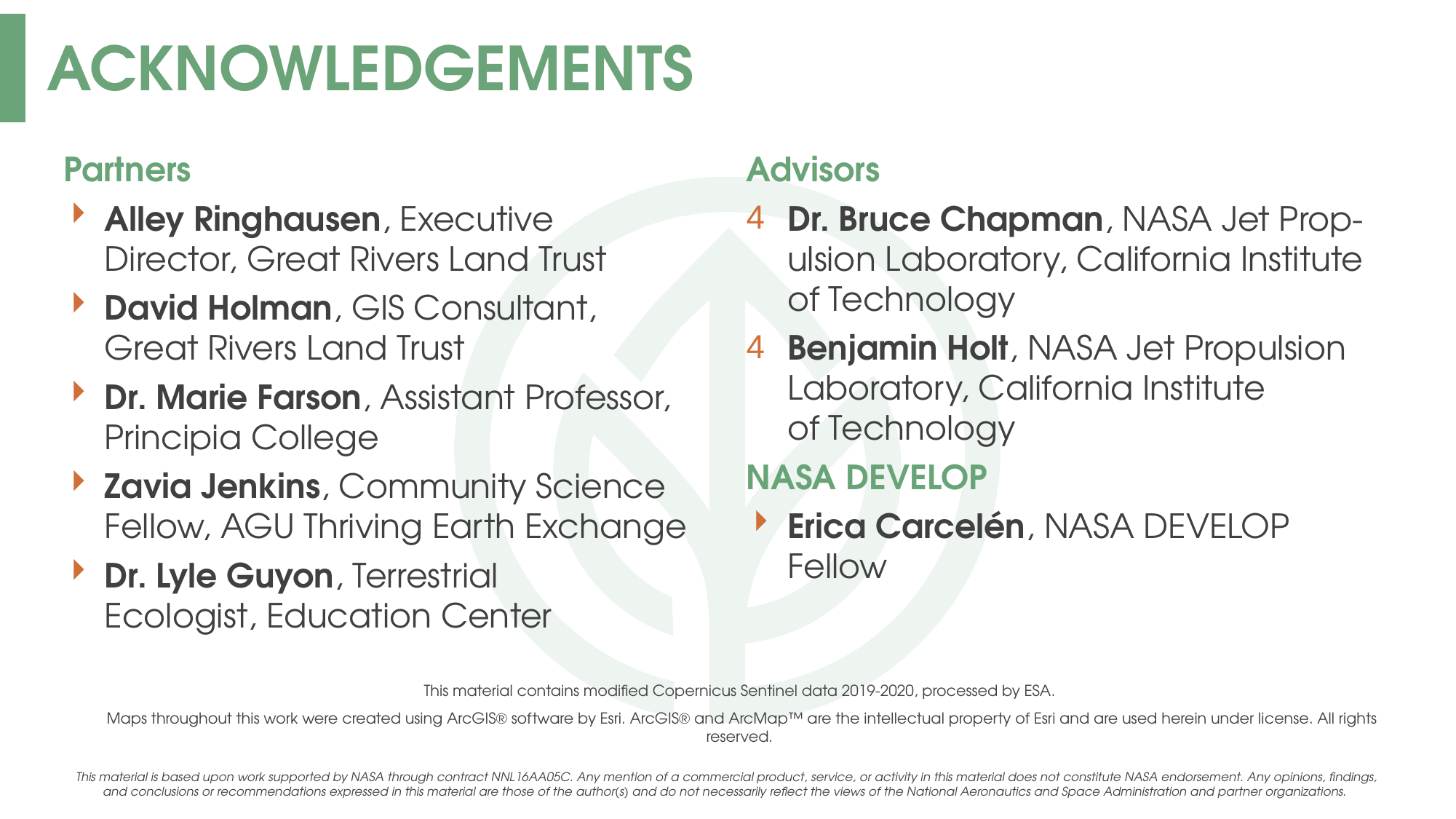

Advisors
Dr. Bruce Chapman, NASA Jet Prop-ulsion Laboratory, California Institute of Technology
Benjamin Holt, NASA Jet Propulsion Laboratory, California Institute of Technology
NASA DEVELOP
Erica Carcelén, NASA DEVELOP Fellow

Partners
Alley Ringhausen, Executive Director, Great Rivers Land Trust
David Holman, GIS Consultant, Great Rivers Land Trust
Dr. Marie Farson, Assistant Professor, Principia College
Zavia Jenkins, Community Science Fellow, AGU Thriving Earth Exchange
Dr. Lyle Guyon, Terrestrial Ecologist, Education Center

This material contains modified Copernicus Sentinel data 2019-2020, processed by ESA.
Maps throughout this work were created using ArcGIS® software by Esri. ArcGIS® and ArcMap™ are the intellectual property of Esri and are used herein under license. All rights reserved.